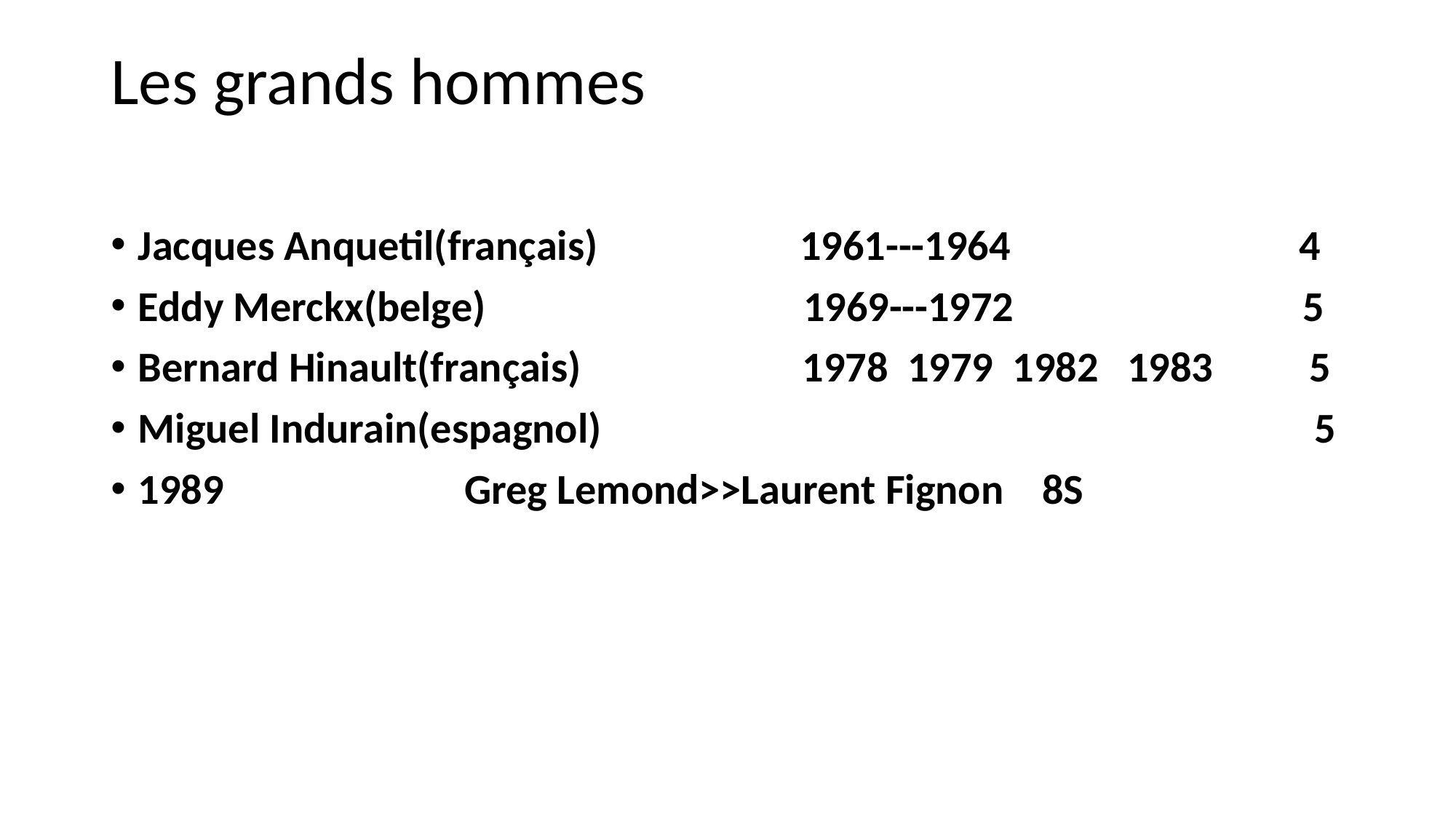

# Les grands hommes
Jacques Anquetil(français)                     1961---1964                              4
Eddy Merckx(belge)                                 1969---1972                              5
Bernard Hinault(français)                       1978  1979  1982   1983          5
Miguel Indurain(espagnol)                                                                          5
1989                         Greg Lemond>>Laurent Fignon    8S